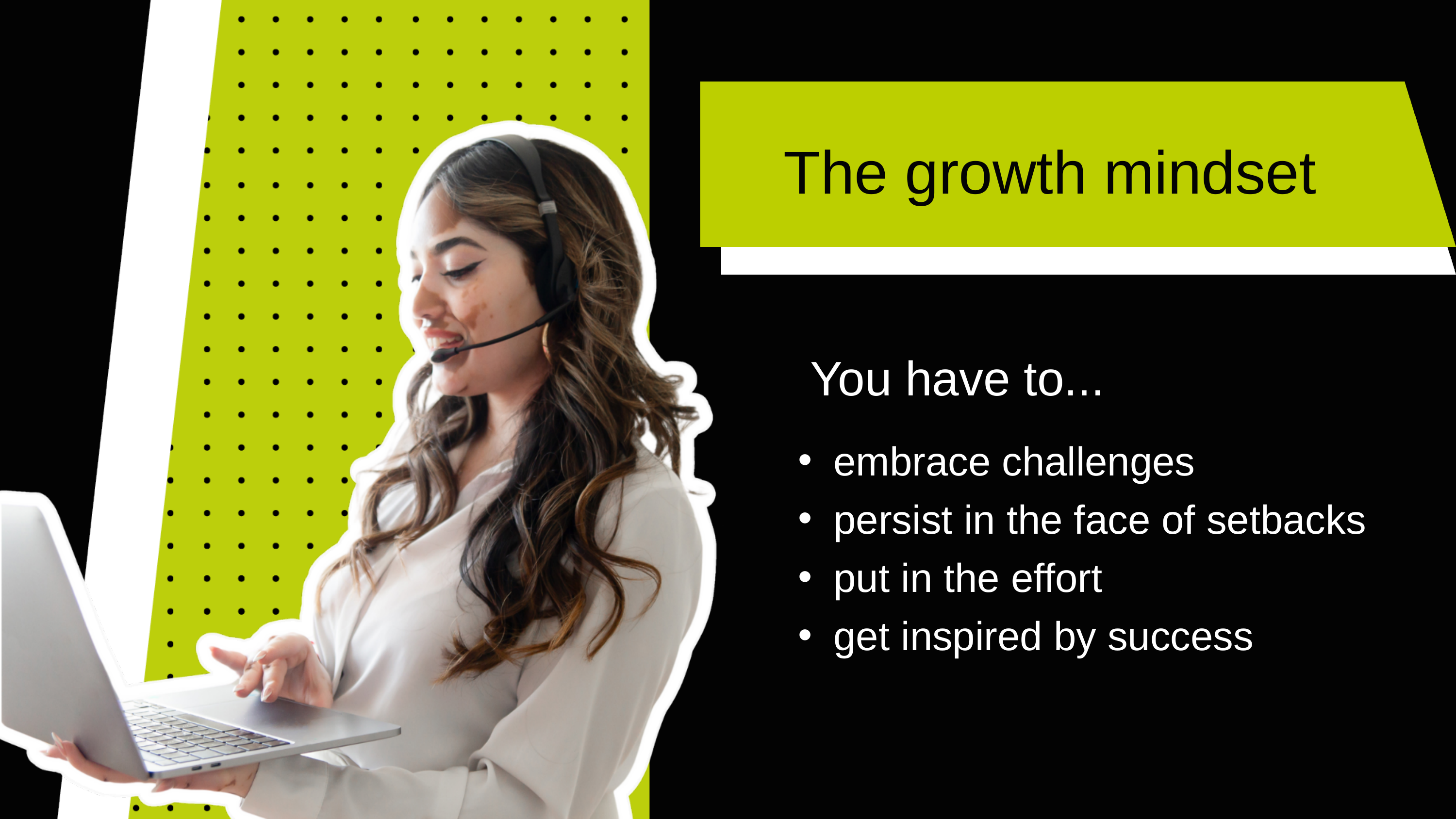

The growth mindset

You have to...
embrace challenges
persist in the face of setbacks
put in the effort
get inspired by success